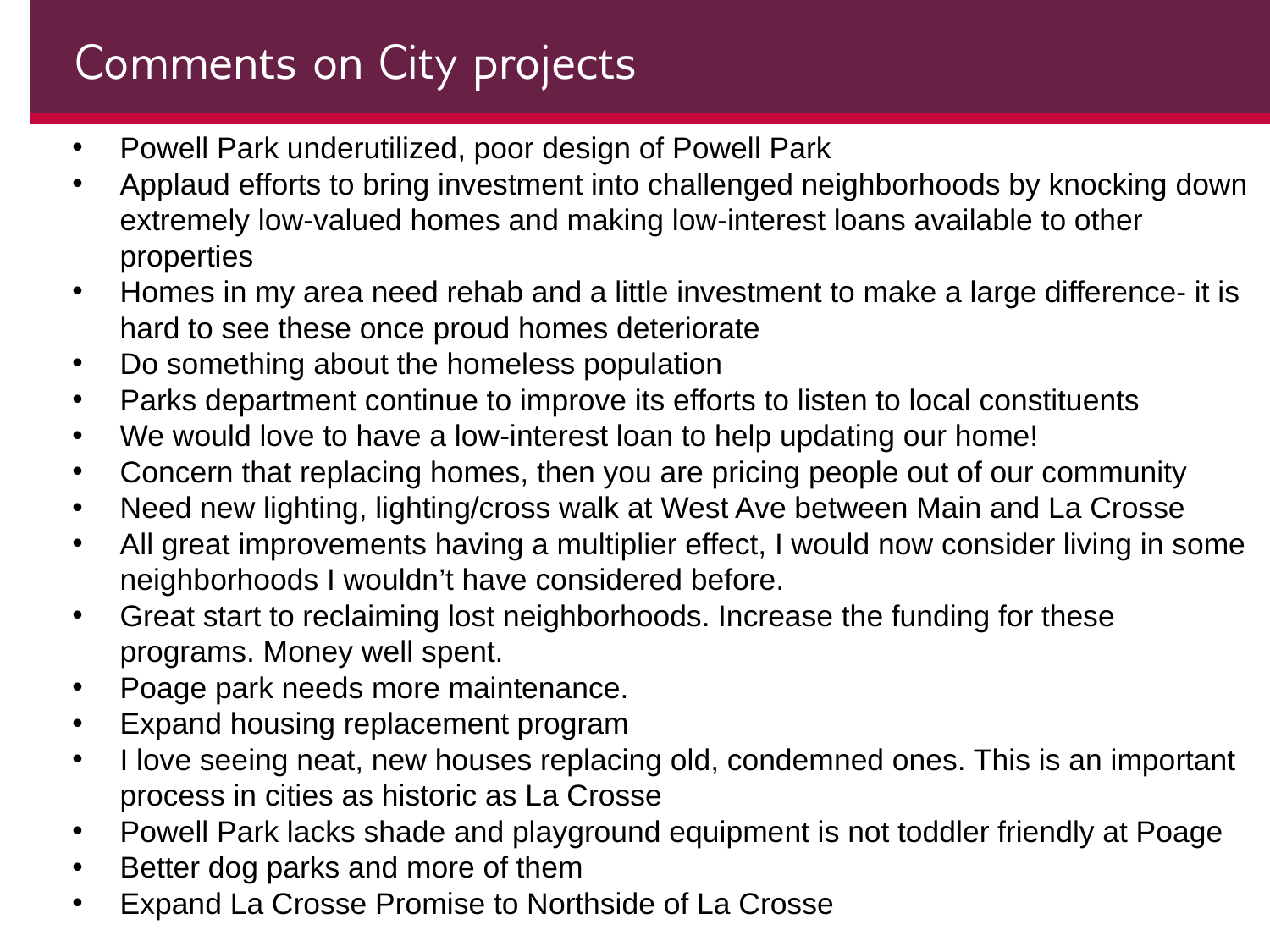

Comments on City projects
Powell Park underutilized, poor design of Powell Park
Applaud efforts to bring investment into challenged neighborhoods by knocking down extremely low-valued homes and making low-interest loans available to other properties
Homes in my area need rehab and a little investment to make a large difference- it is hard to see these once proud homes deteriorate
Do something about the homeless population
Parks department continue to improve its efforts to listen to local constituents
We would love to have a low-interest loan to help updating our home!
Concern that replacing homes, then you are pricing people out of our community
Need new lighting, lighting/cross walk at West Ave between Main and La Crosse
All great improvements having a multiplier effect, I would now consider living in some neighborhoods I wouldn’t have considered before.
Great start to reclaiming lost neighborhoods. Increase the funding for these programs. Money well spent.
Poage park needs more maintenance.
Expand housing replacement program
I love seeing neat, new houses replacing old, condemned ones. This is an important process in cities as historic as La Crosse
Powell Park lacks shade and playground equipment is not toddler friendly at Poage
Better dog parks and more of them
Expand La Crosse Promise to Northside of La Crosse